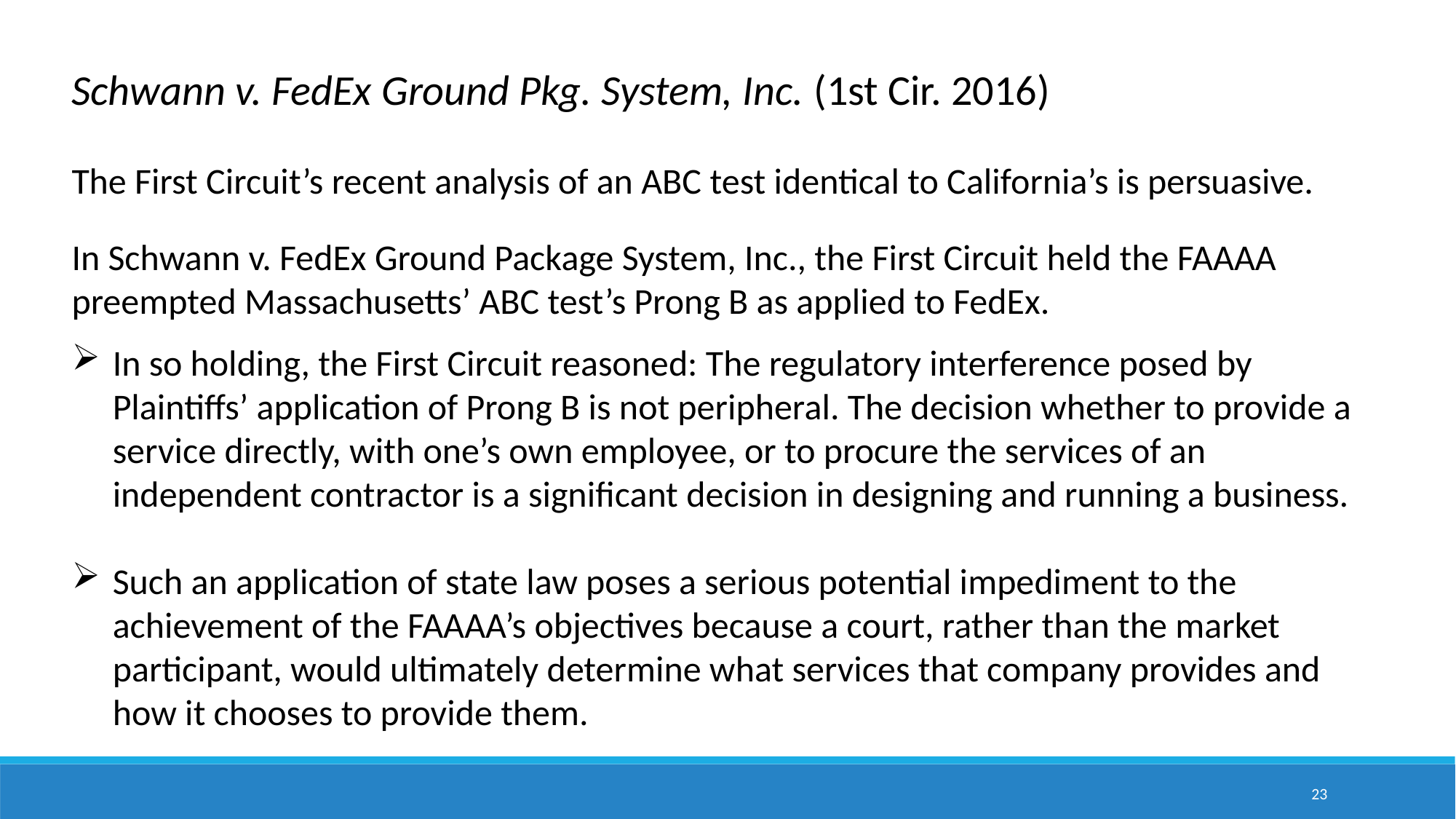

Schwann v. FedEx Ground Pkg. System, Inc. (1st Cir. 2016)

The First Circuit’s recent analysis of an ABC test identical to California’s is persuasive.

In Schwann v. FedEx Ground Package System, Inc., the First Circuit held the FAAAA preempted Massachusetts’ ABC test’s Prong B as applied to FedEx.

In so holding, the First Circuit reasoned: The regulatory interference posed by Plaintiffs’ application of Prong B is not peripheral. The decision whether to provide a service directly, with one’s own employee, or to procure the services of an independent contractor is a significant decision in designing and running a business.

Such an application of state law poses a serious potential impediment to the achievement of the FAAAA’s objectives because a court, rather than the market participant, would ultimately determine what services that company provides and how it chooses to provide them.
23